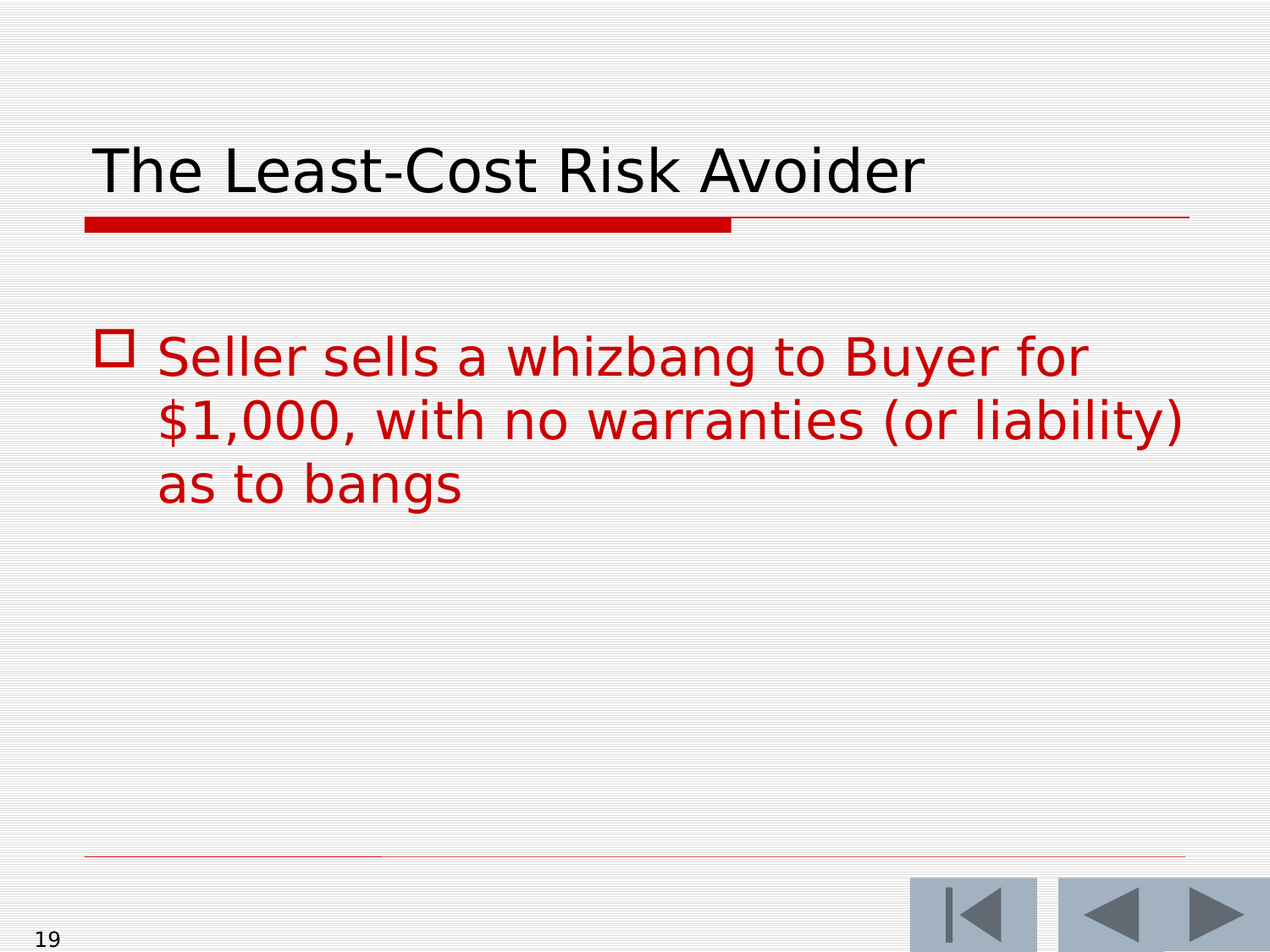

# The Least-Cost Risk Avoider

Seller sells a whizbang to Buyer for $1,000, with no warranties (or liability) as to bangs
19